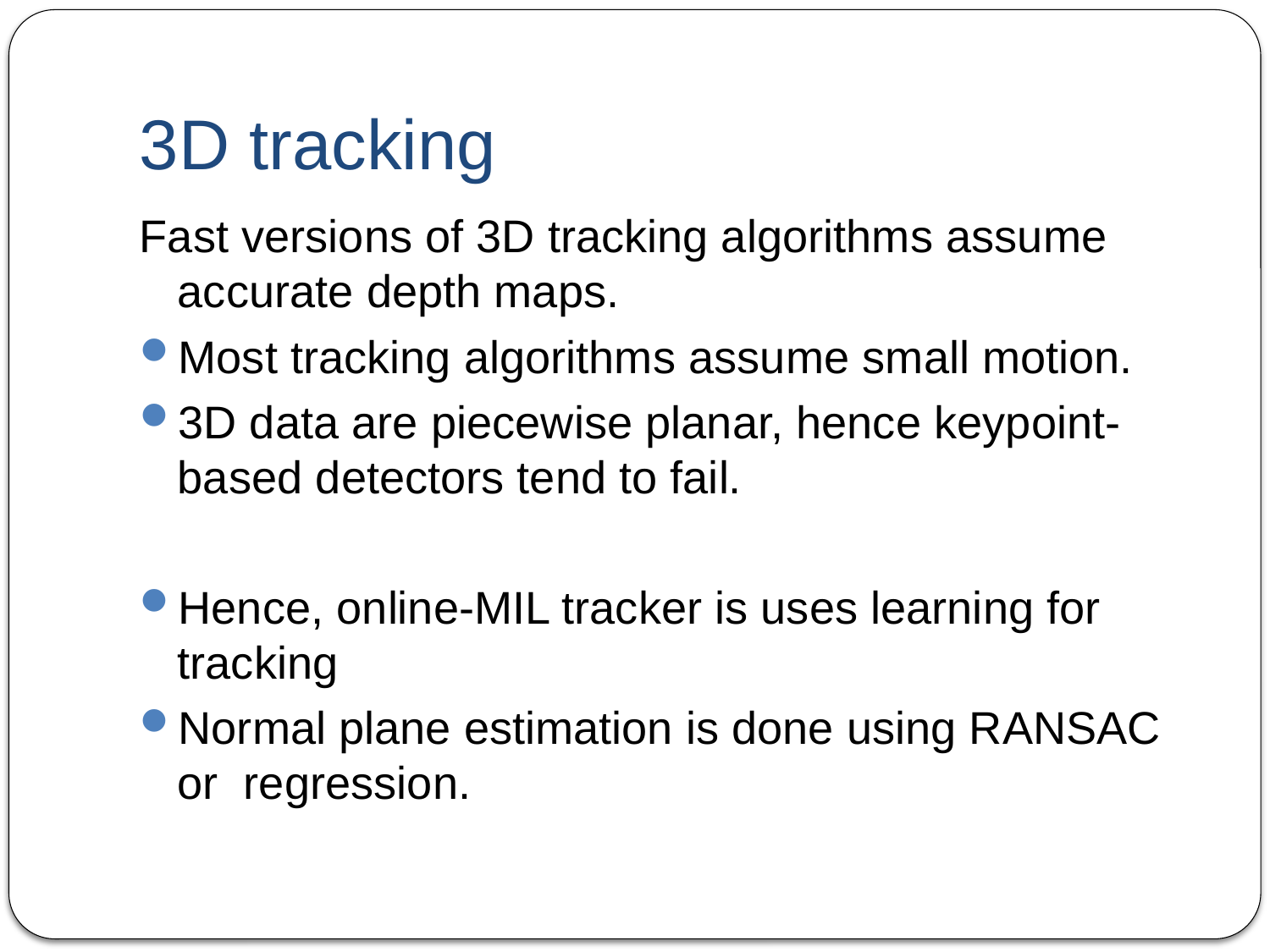

# 3D tracking
Fast versions of 3D tracking algorithms assume accurate depth maps.
Most tracking algorithms assume small motion.
3D data are piecewise planar, hence keypoint-based detectors tend to fail.

Hence, online-MIL tracker is uses learning for tracking
Normal plane estimation is done using RANSAC or  regression.